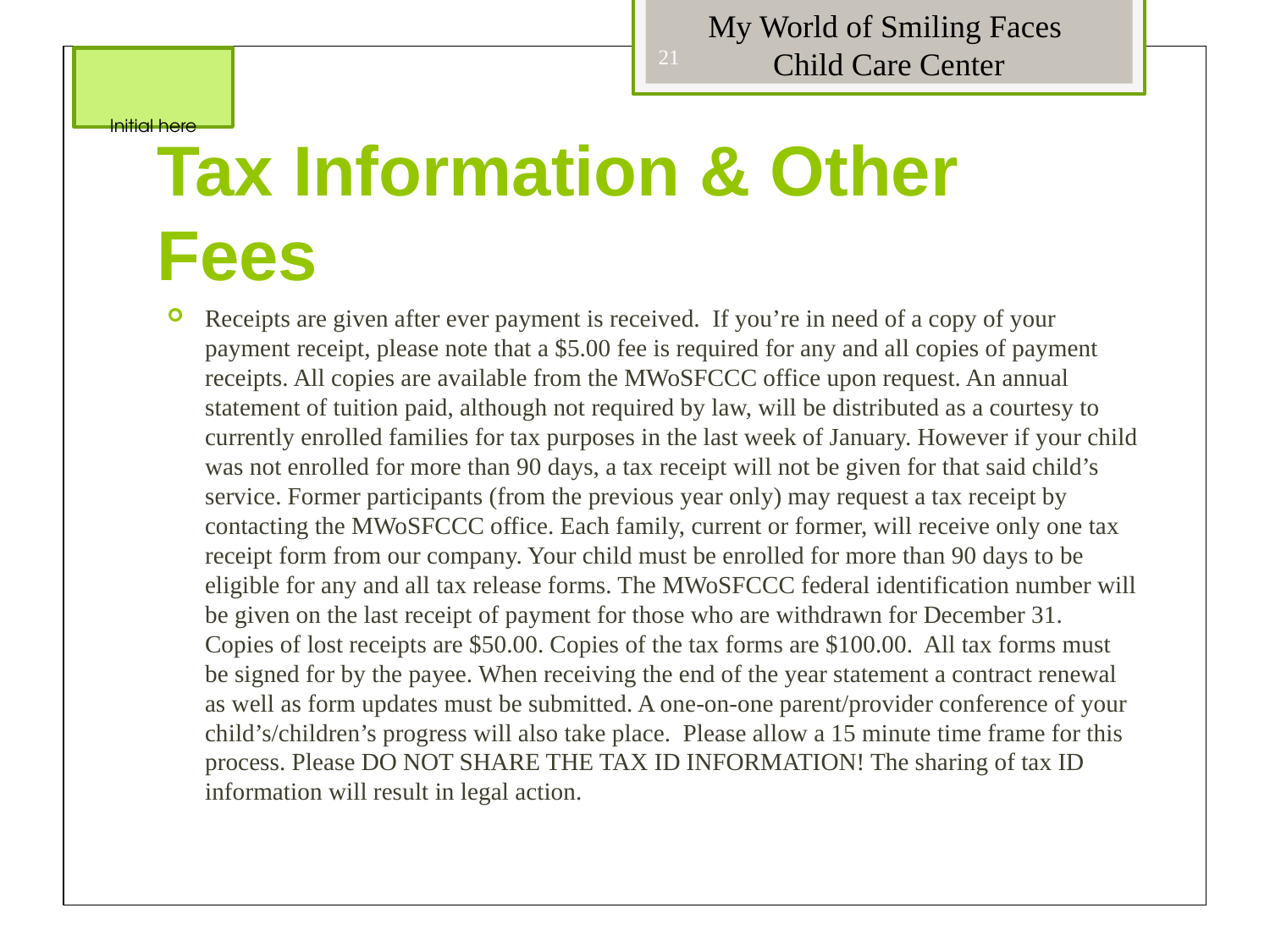

My World of Smiling Faces
Child Care Center
21

Initial here
Tax Information & Other Fees
Receipts are given after ever payment is received.  If you’re in need of a copy of your payment receipt, please note that a $5.00 fee is required for any and all copies of payment receipts. All copies are available from the MWoSFCCC office upon request. An annual statement of tuition paid, although not required by law, will be distributed as a courtesy to currently enrolled families for tax purposes in the last week of January. However if your child was not enrolled for more than 90 days, a tax receipt will not be given for that said child’s service. Former participants (from the previous year only) may request a tax receipt by contacting the MWoSFCCC office. Each family, current or former, will receive only one tax receipt form from our company. Your child must be enrolled for more than 90 days to be eligible for any and all tax release forms. The MWoSFCCC federal identification number will be given on the last receipt of payment for those who are withdrawn for December 31.  Copies of lost receipts are $50.00. Copies of the tax forms are $100.00.  All tax forms must be signed for by the payee. When receiving the end of the year statement a contract renewal as well as form updates must be submitted. A one-on-one parent/provider conference of your child’s/children’s progress will also take place.  Please allow a 15 minute time frame for this process. Please DO NOT SHARE THE TAX ID INFORMATION! The sharing of tax ID information will result in legal action.